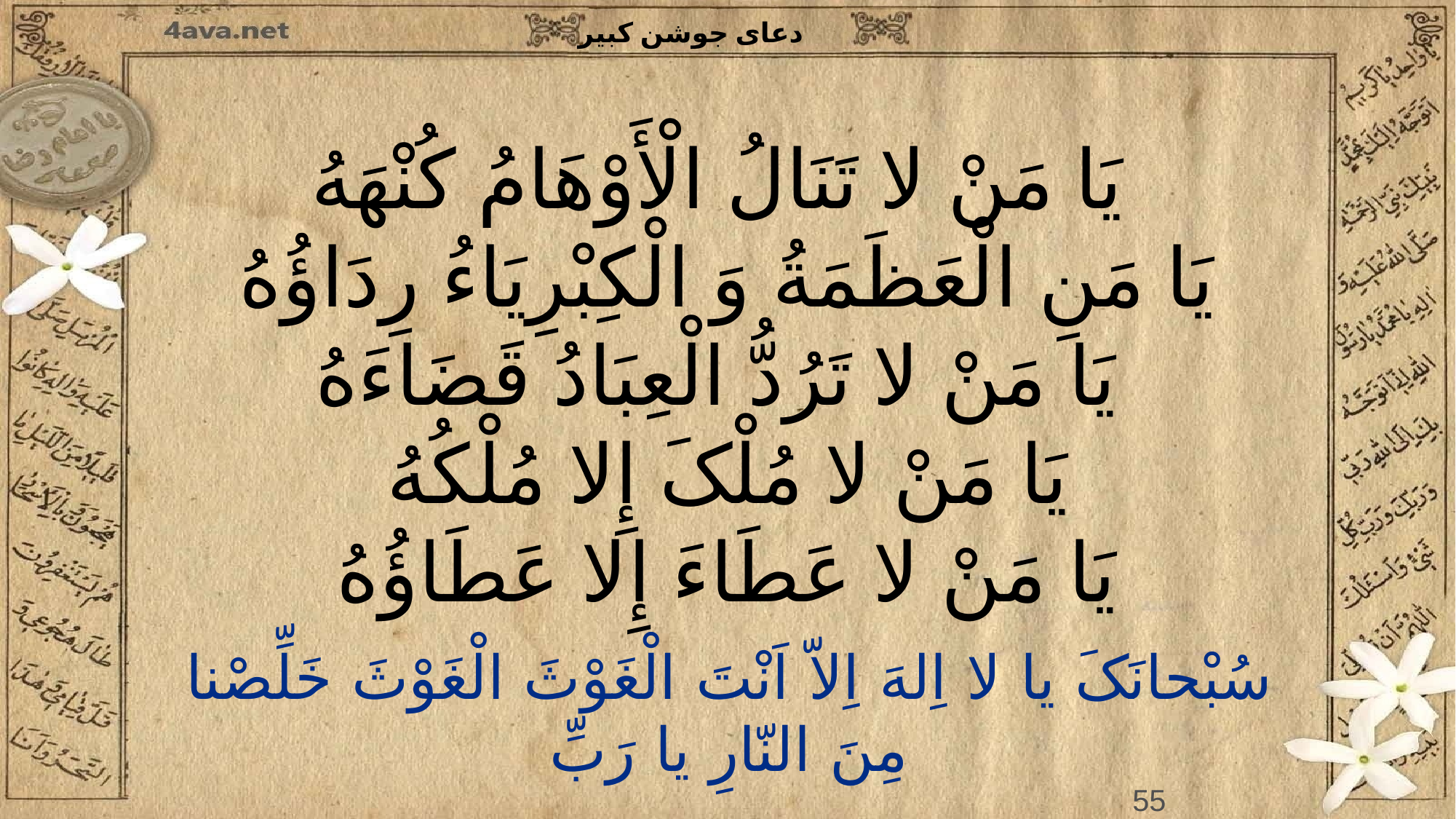

یَا مَنْ لا تَنَالُ الْأَوْهَامُ کُنْهَهُ
یَا مَنِ الْعَظَمَةُ وَ الْکِبْرِیَاءُ رِدَاؤُهُ
یَا مَنْ لا تَرُدُّ الْعِبَادُ قَضَاءَهُ
یَا مَنْ لا مُلْکَ إِلا مُلْکُهُ
یَا مَنْ لا عَطَاءَ إِلا عَطَاؤُهُ
55